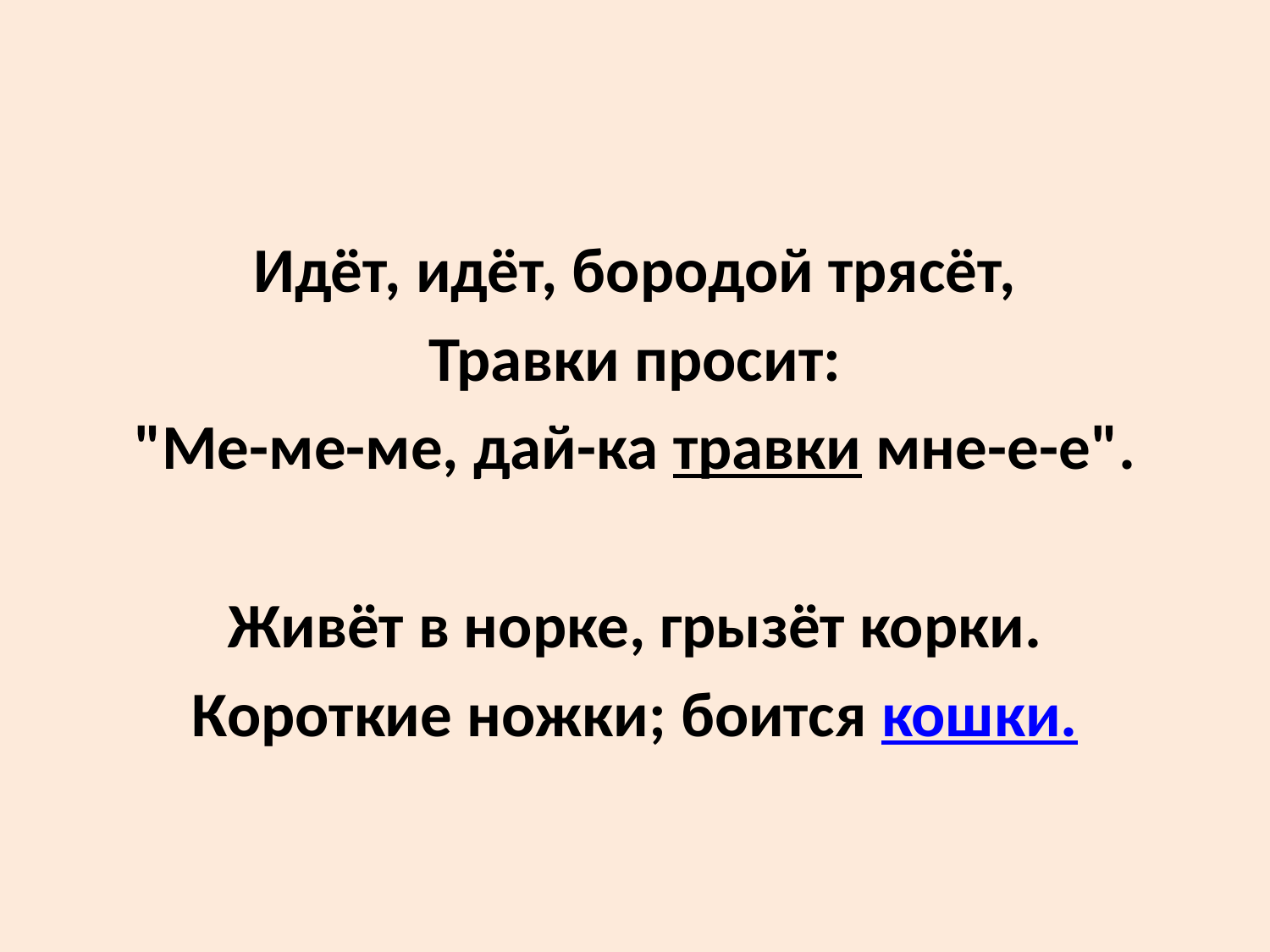

Идёт, идёт, бородой трясёт,
Травки просит:
"Ме-ме-ме, дай-ка травки мне-е-е".

Живёт в норке, грызёт корки.
Короткие ножки; боится кошки.